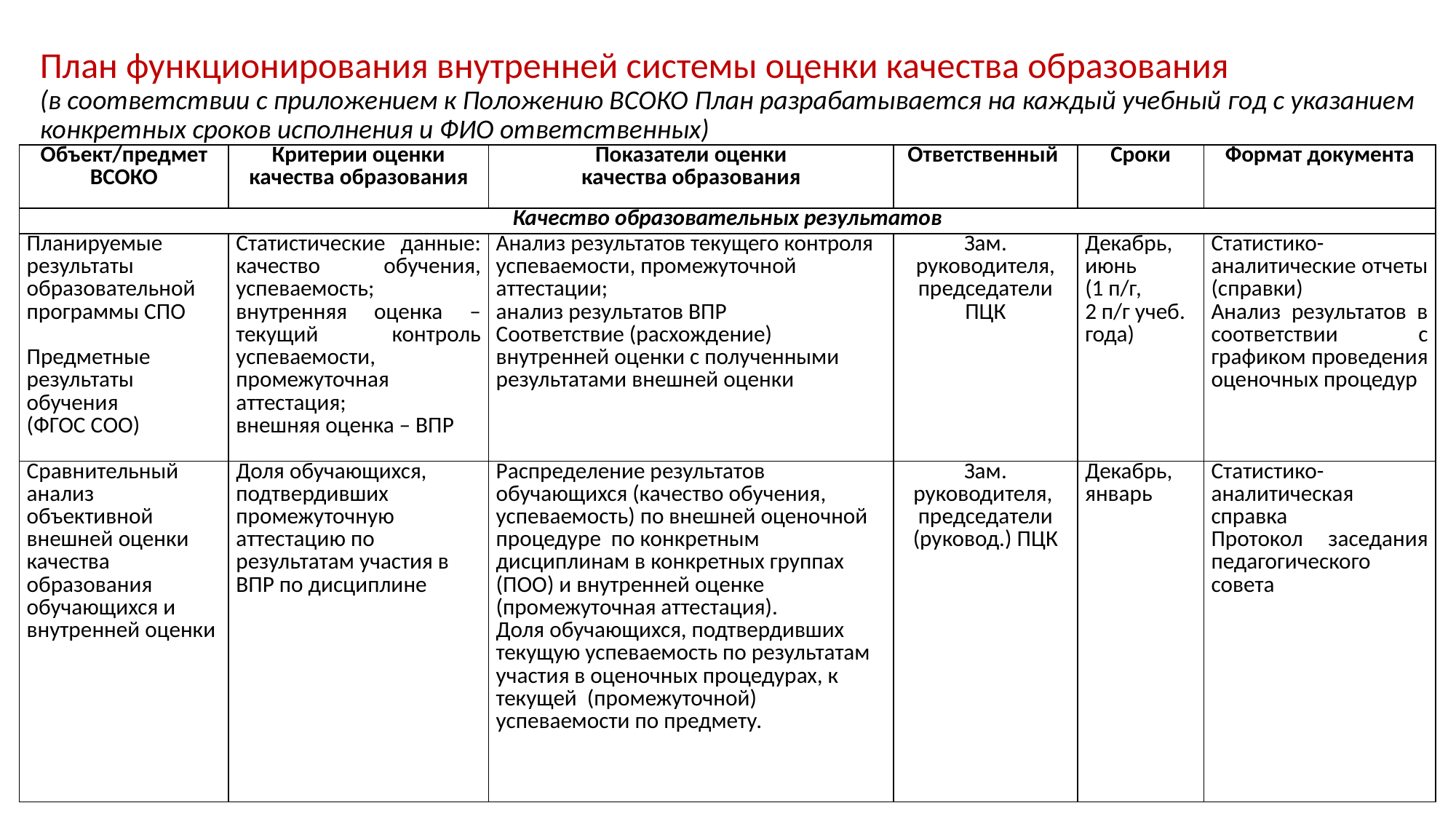

# План функционирования внутренней системы оценки качества образования (в соответствии с приложением к Положению ВСОКО План разрабатывается на каждый учебный год с указанием конкретных сроков исполнения и ФИО ответственных)
| Объект/предмет ВСОКО | Критерии оценки качества образования | Показатели оценки качества образования | Ответственный | Сроки | Формат документа |
| --- | --- | --- | --- | --- | --- |
| Качество образовательных результатов |  |  |  |  |  |
| Планируемые результаты образовательной программы СПО   Предметные результаты обучения (ФГОС СОО) | Статистические данные: качество обучения, успеваемость; внутренняя оценка – текущий контроль успеваемости, промежуточная аттестация; внешняя оценка – ВПР | Анализ результатов текущего контроля успеваемости, промежуточной аттестации; анализ результатов ВПР Соответствие (расхождение) внутренней оценки с полученными результатами внешней оценки | Зам. руководителя, председатели ПЦК | Декабрь, июнь (1 п/г, 2 п/г учеб. года) | Статистико-аналитические отчеты (справки) Анализ результатов в соответствии с графиком проведения оценочных процедур |
| Сравнительный анализ объективной внешней оценки качества образования обучающихся и внутренней оценки | Доля обучающихся, подтвердивших промежуточную аттестацию по результатам участия в ВПР по дисциплине | Распределение результатов обучающихся (качество обучения, успеваемость) по внешней оценочной процедуре по конкретным дисциплинам в конкретных группах (ПОО) и внутренней оценке (промежуточная аттестация). Доля обучающихся, подтвердивших текущую успеваемость по результатам участия в оценочных процедурах, к текущей (промежуточной) успеваемости по предмету. | Зам. руководителя, председатели (руковод.) ПЦК | Декабрь, январь | Статистико-аналитическая справка Протокол заседания педагогического совета |